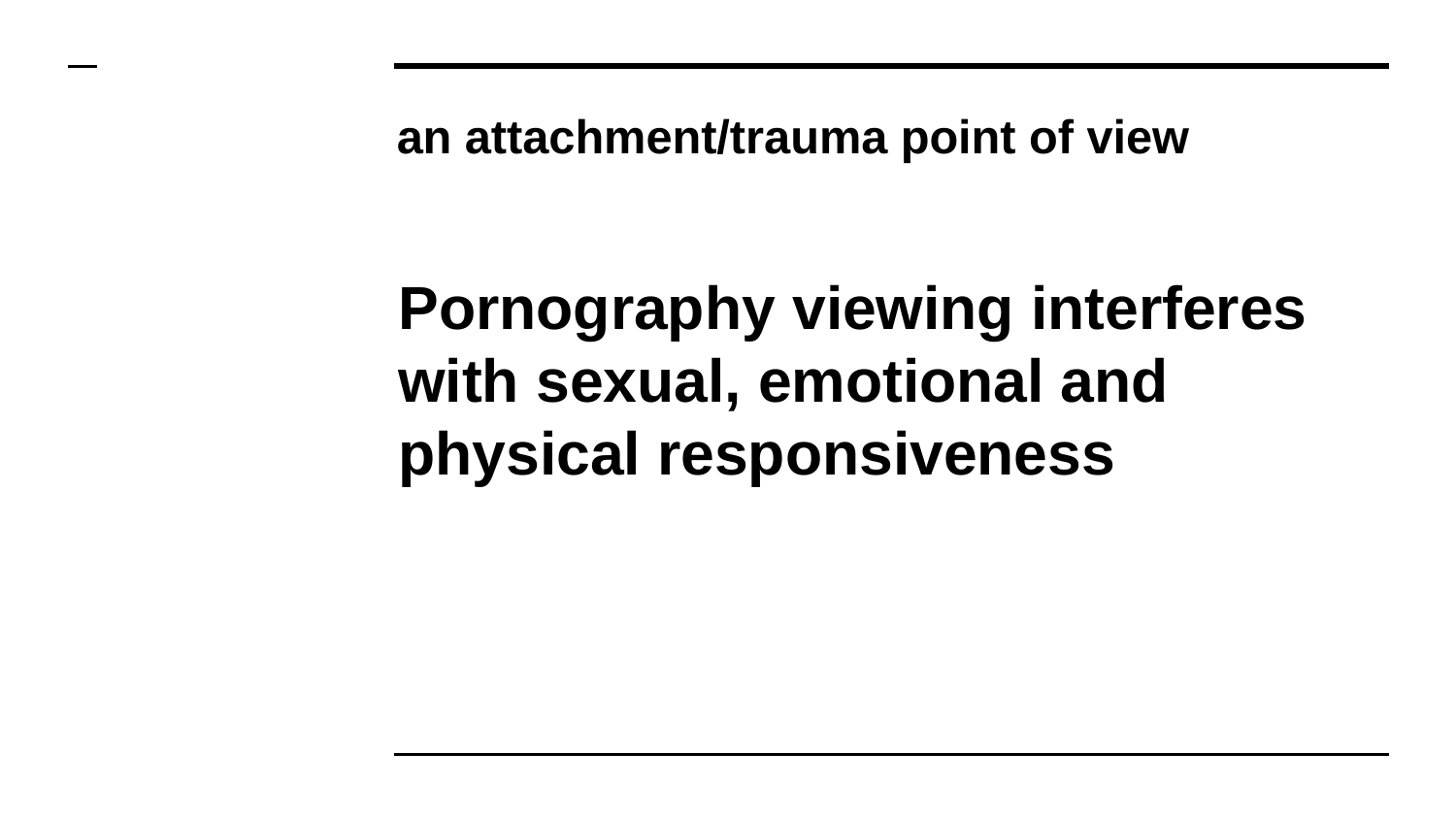

# an attachment/trauma point of view
Pornography viewing interferes with sexual, emotional and physical responsiveness